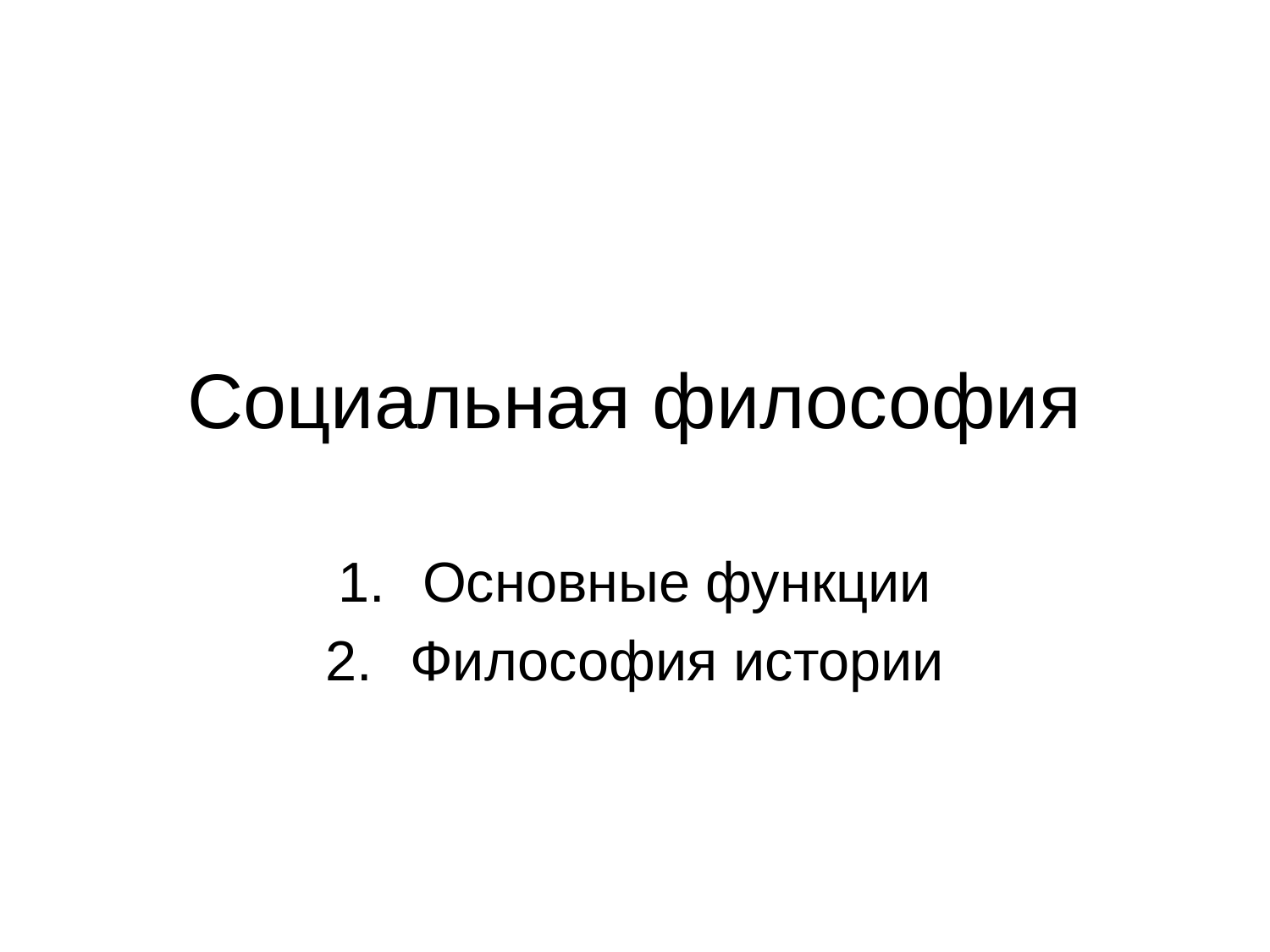

# Социальная философия
Основные функции
Философия истории